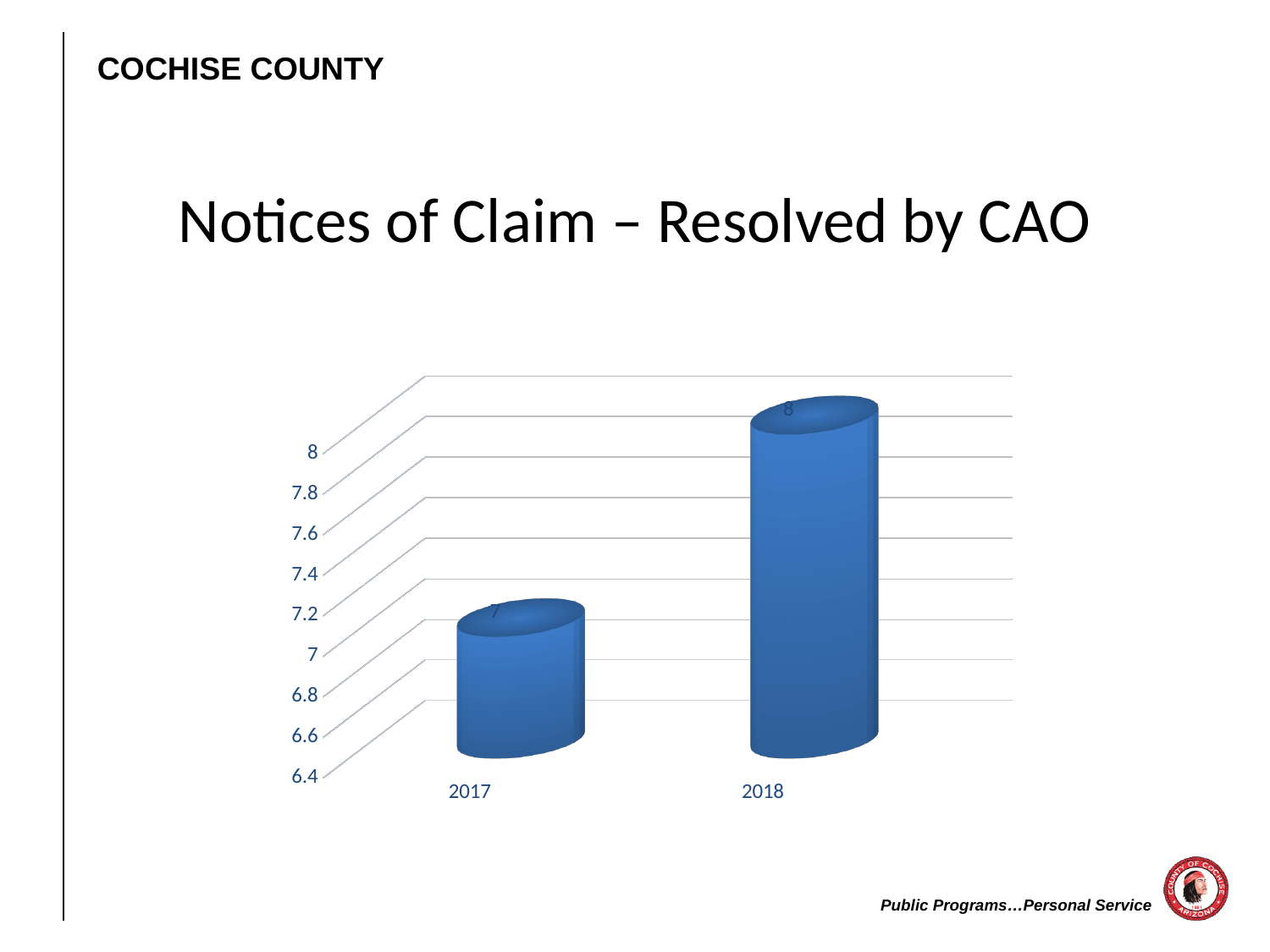

# Notices of Claim – Resolved by CAO

[unsupported chart]